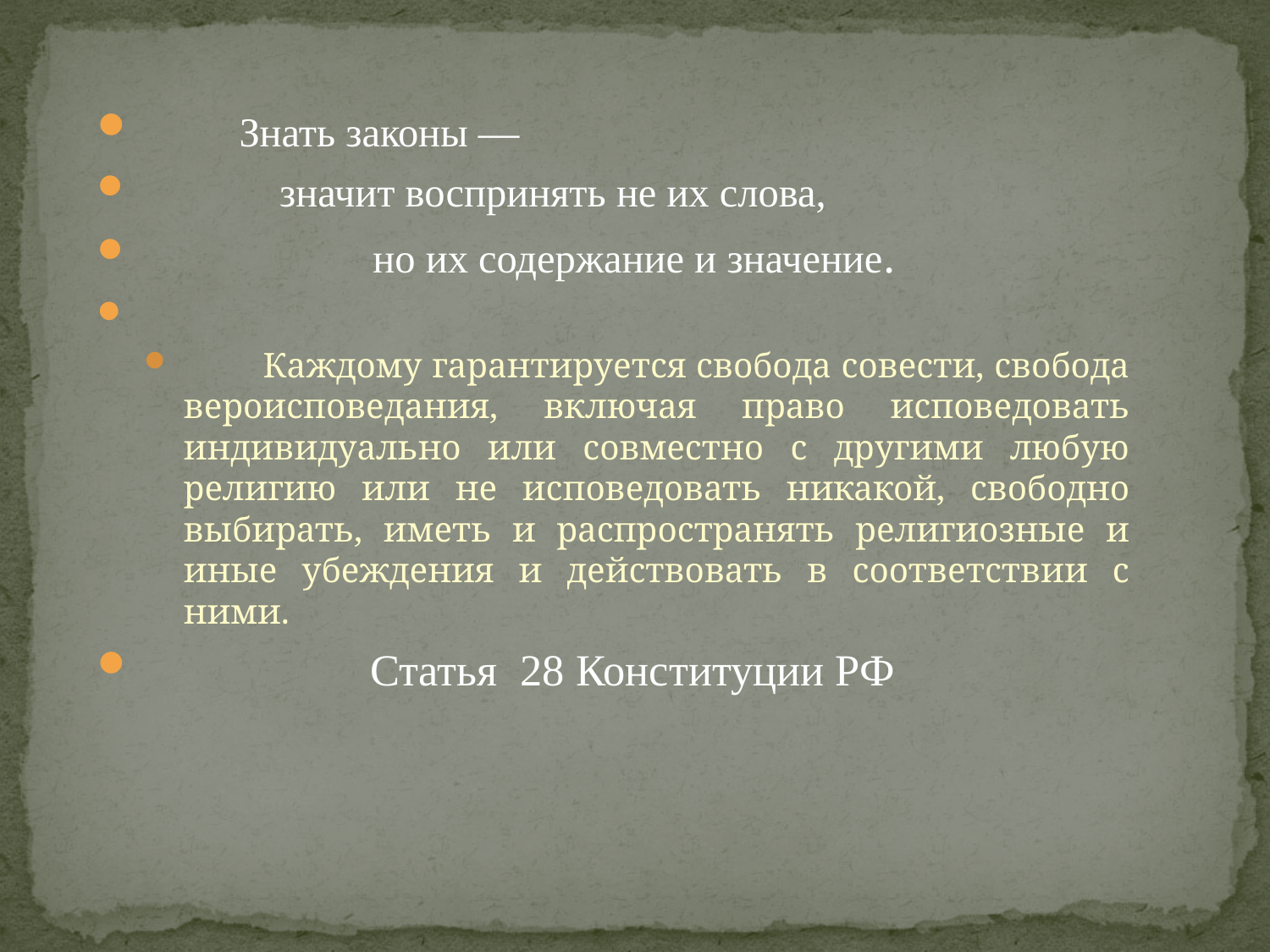

Знать законы —
              значит воспринять не их слова,
                       но их содержание и значение.

        Каждому гарантируется свобода совести, свобода вероисповедания, включая право исповедовать индивидуально или совместно с другими любую религию или не исповедовать никакой, свободно выбирать, иметь и распространять религиозные и иные убеждения и действовать в соответствии с ними.
                     Статья  28 Конституции РФ